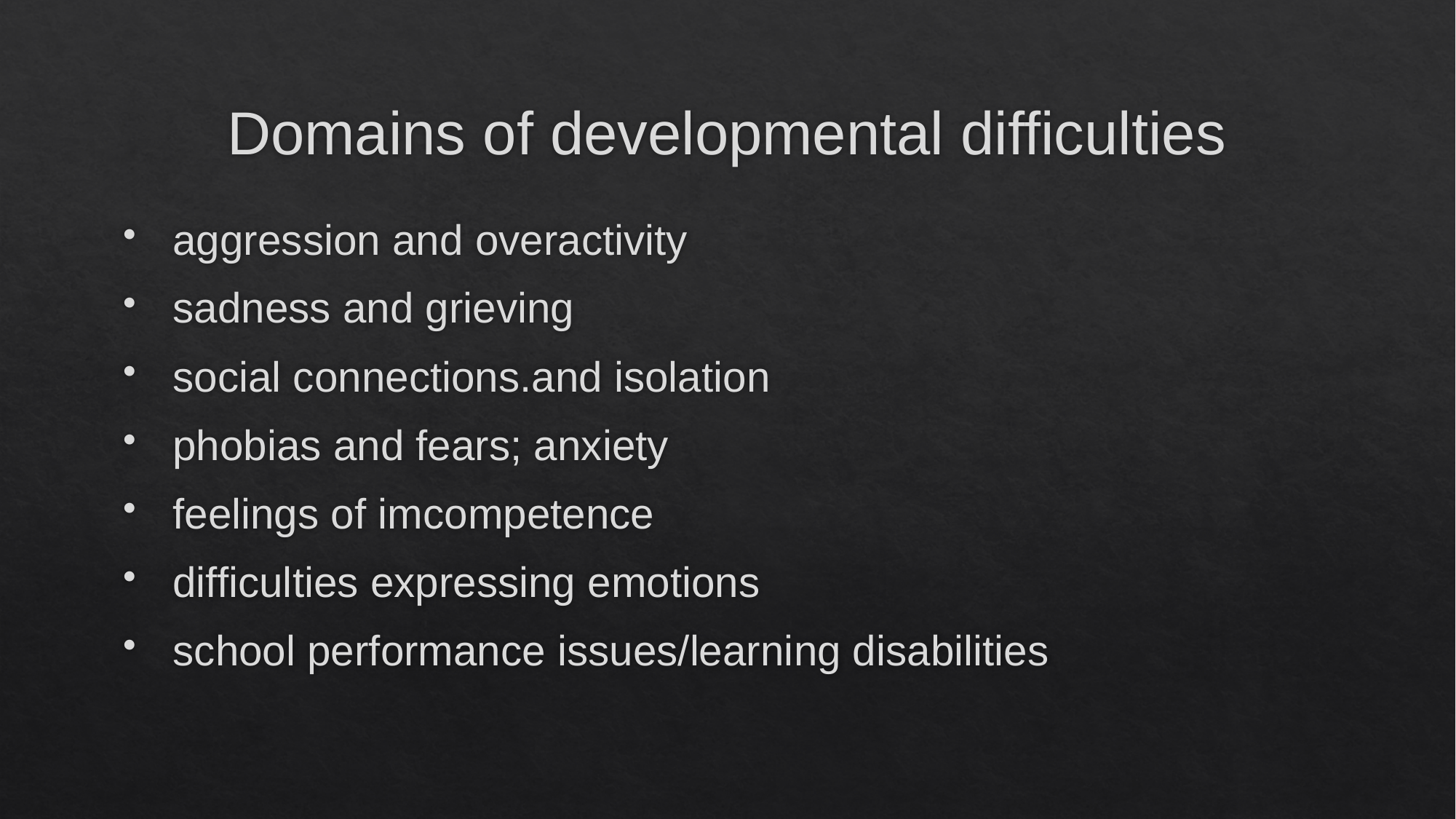

# Domains of developmental difficulties
 aggression and overactivity
 sadness and grieving
 social connections.and isolation
 phobias and fears; anxiety
 feelings of imcompetence
 difficulties expressing emotions
 school performance issues/learning disabilities